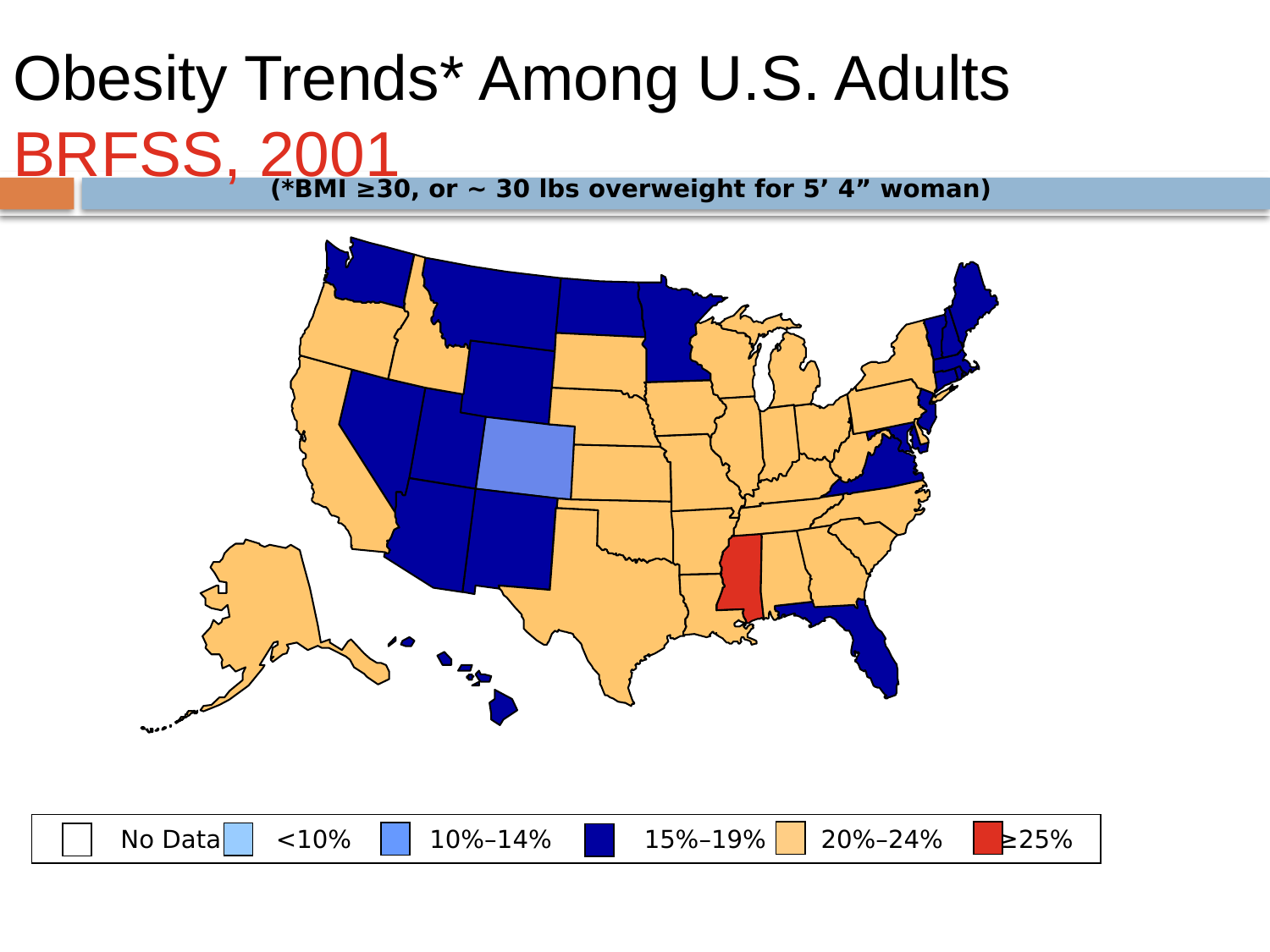

# Obesity Trends* Among U.S. Adults BRFSS, 2001
(*BMI ≥30, or ~ 30 lbs overweight for 5’ 4” woman)

No Data       <10%          10%–14%	  15%–19%       20%–24%       ≥25%